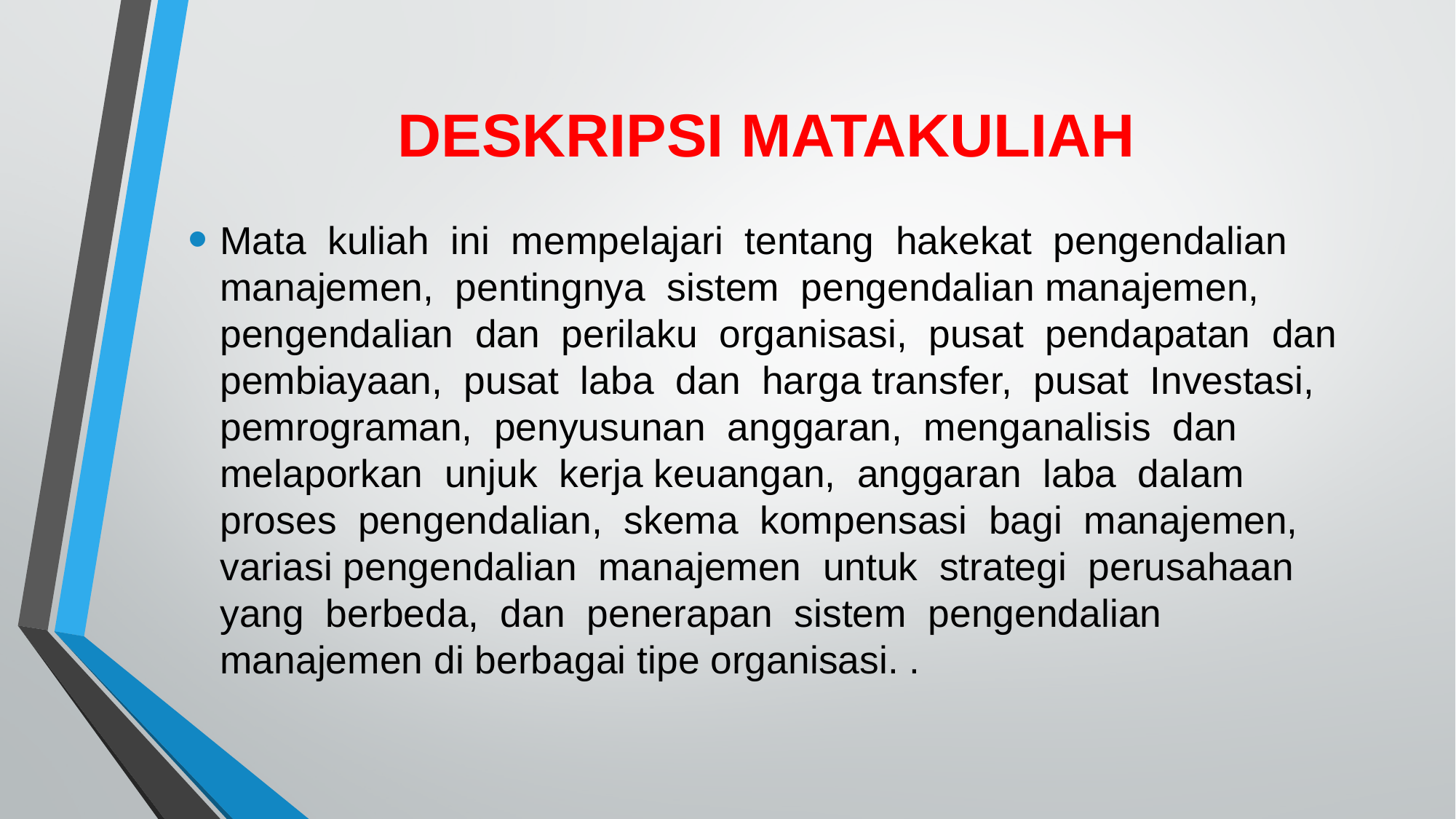

# DESKRIPSI MATAKULIAH
Mata  kuliah  ini  mempelajari  tentang  hakekat  pengendalian  manajemen,  pentingnya  sistem  pengendalian manajemen,  pengendalian  dan  perilaku  organisasi,  pusat  pendapatan  dan  pembiayaan,  pusat  laba  dan  harga transfer,  pusat  Investasi,  pemrograman,  penyusunan  anggaran,  menganalisis  dan  melaporkan  unjuk  kerja keuangan,  anggaran  laba  dalam  proses  pengendalian,  skema  kompensasi  bagi  manajemen,  variasi pengendalian  manajemen  untuk  strategi  perusahaan  yang  berbeda,  dan  penerapan  sistem  pengendalian manajemen di berbagai tipe organisasi. .